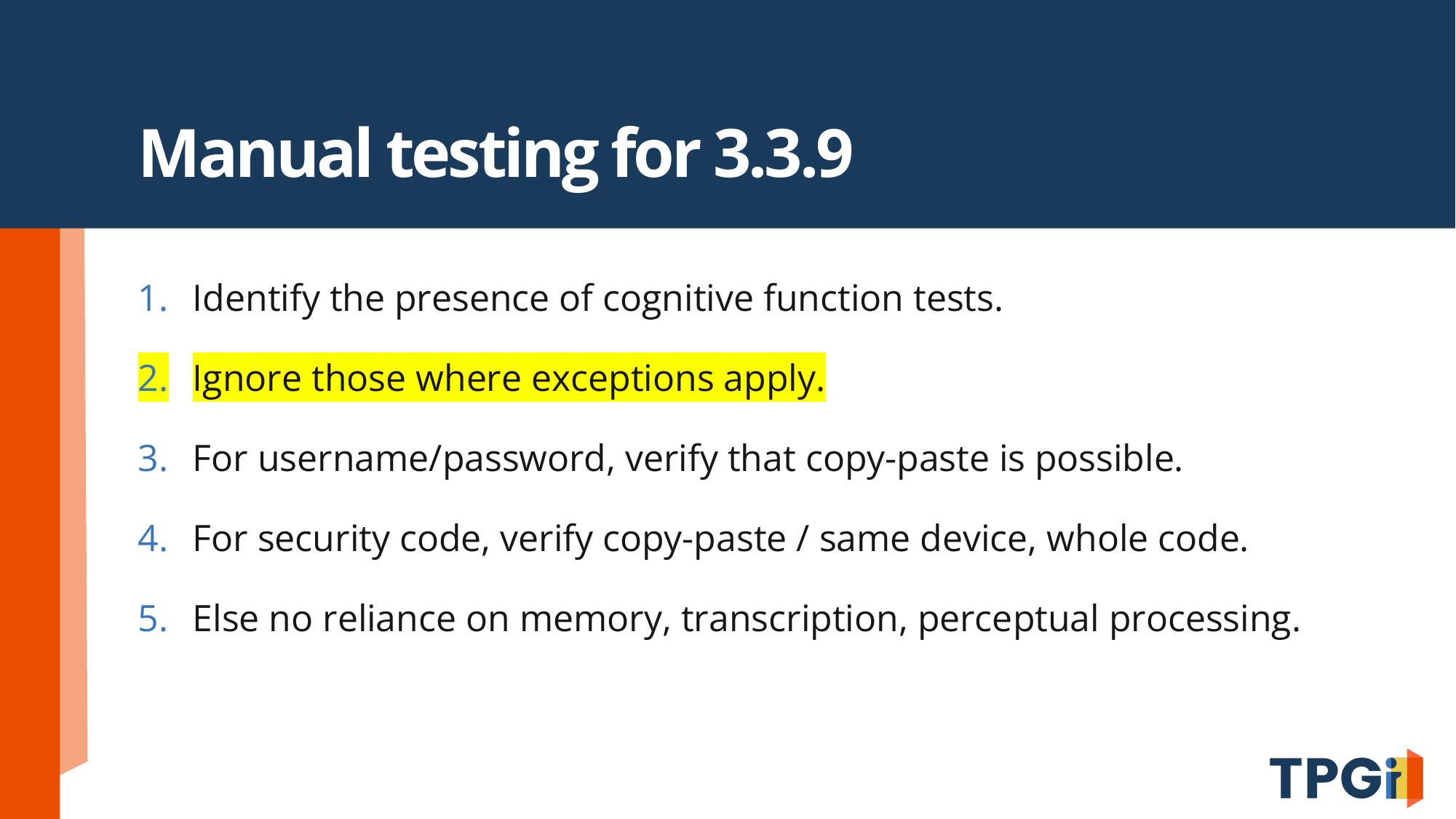

# Manual testing for 3.3.9
Identify the presence of cognitive function tests.
Ignore those where exceptions apply.
For username/password, verify that copy-paste is possible.
For security code, verify copy-paste / same device, whole code.
Else no reliance on memory, transcription, perceptual processing.